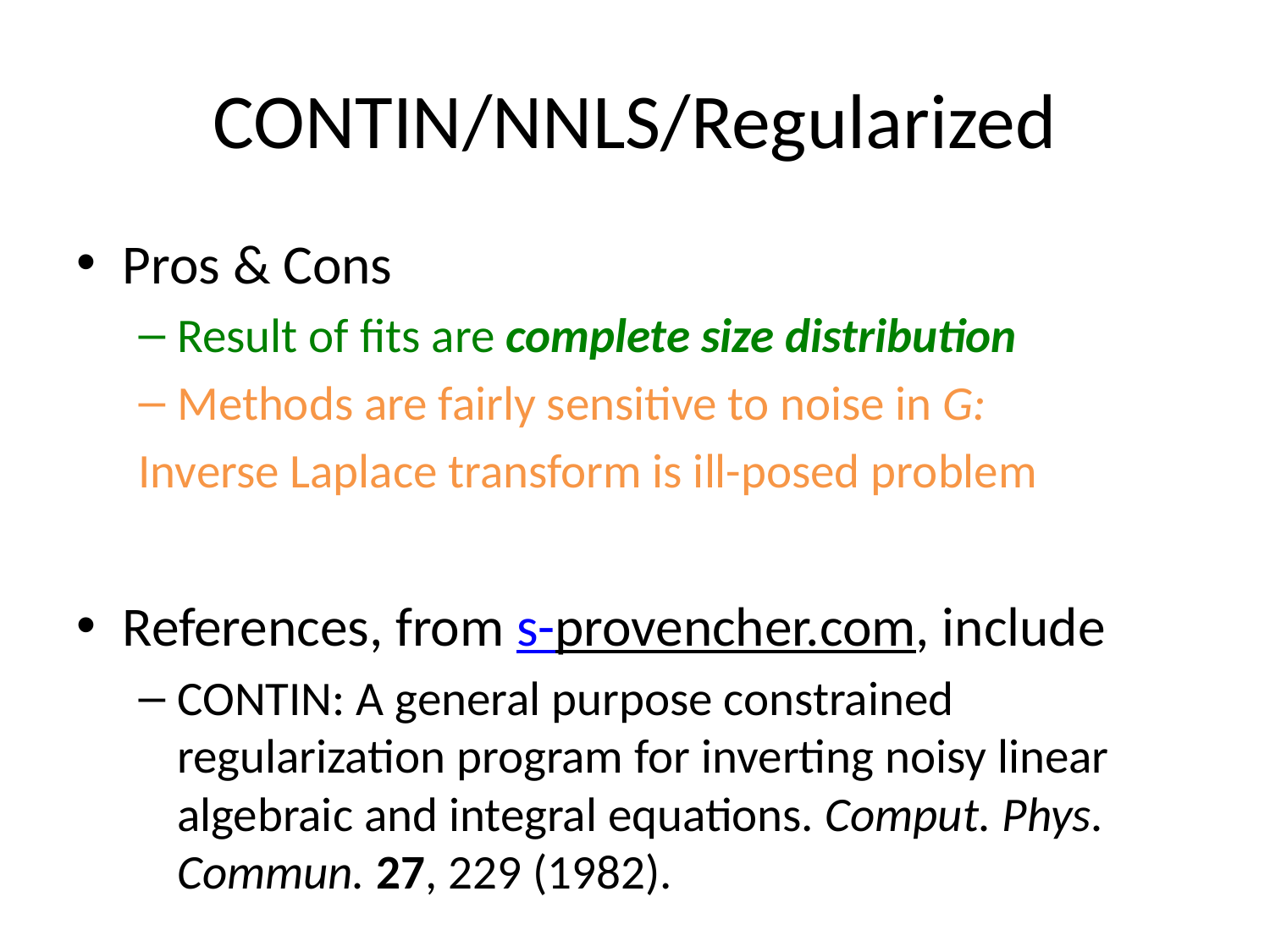

# CONTIN/NNLS/Regularized
Pros & Cons
Result of fits are complete size distribution
Methods are fairly sensitive to noise in G:
Inverse Laplace transform is ill-posed problem

References, from s-provencher.com, include
CONTIN: A general purpose constrained regularization program for inverting noisy linear algebraic and integral equations. Comput. Phys. Commun. 27, 229 (1982).